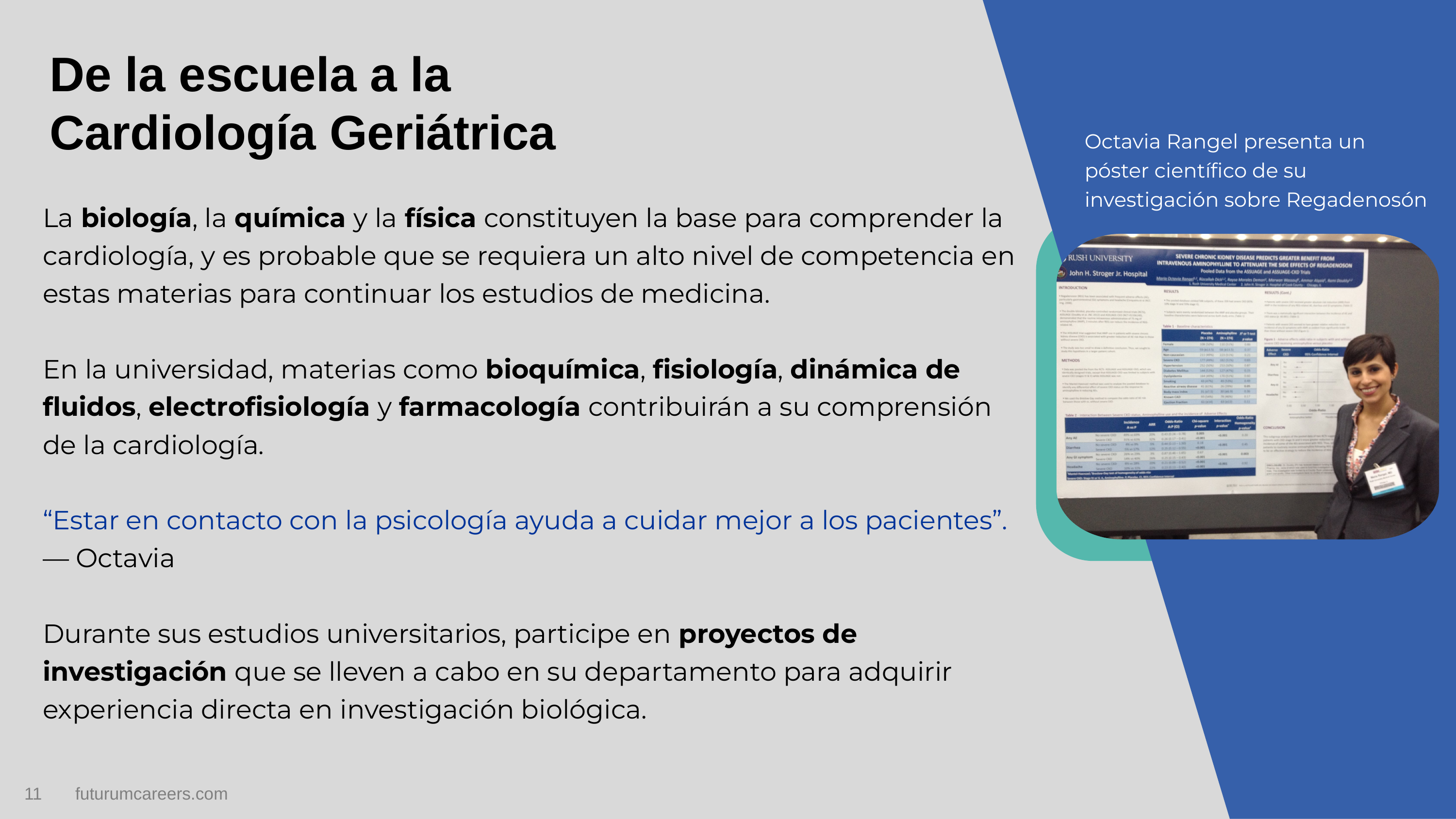

De la escuela a la Cardiología Geriátrica

Octavia Rangel presenta un póster científico de su investigación sobre Regadenosón

La biología, la química y la física constituyen la base para comprender la cardiología, y es probable que se requiera un alto nivel de competencia en estas materias para continuar los estudios de medicina.

En la universidad, materias como bioquímica, fisiología, dinámica de fluidos, electrofisiología y farmacología contribuirán a su comprensión de la cardiología.

“Estar en contacto con la psicología ayuda a cuidar mejor a los pacientes”. — Octavia

Durante sus estudios universitarios, participe en proyectos de investigación que se lleven a cabo en su departamento para adquirir experiencia directa en investigación biológica.

11       futurumcareers.com